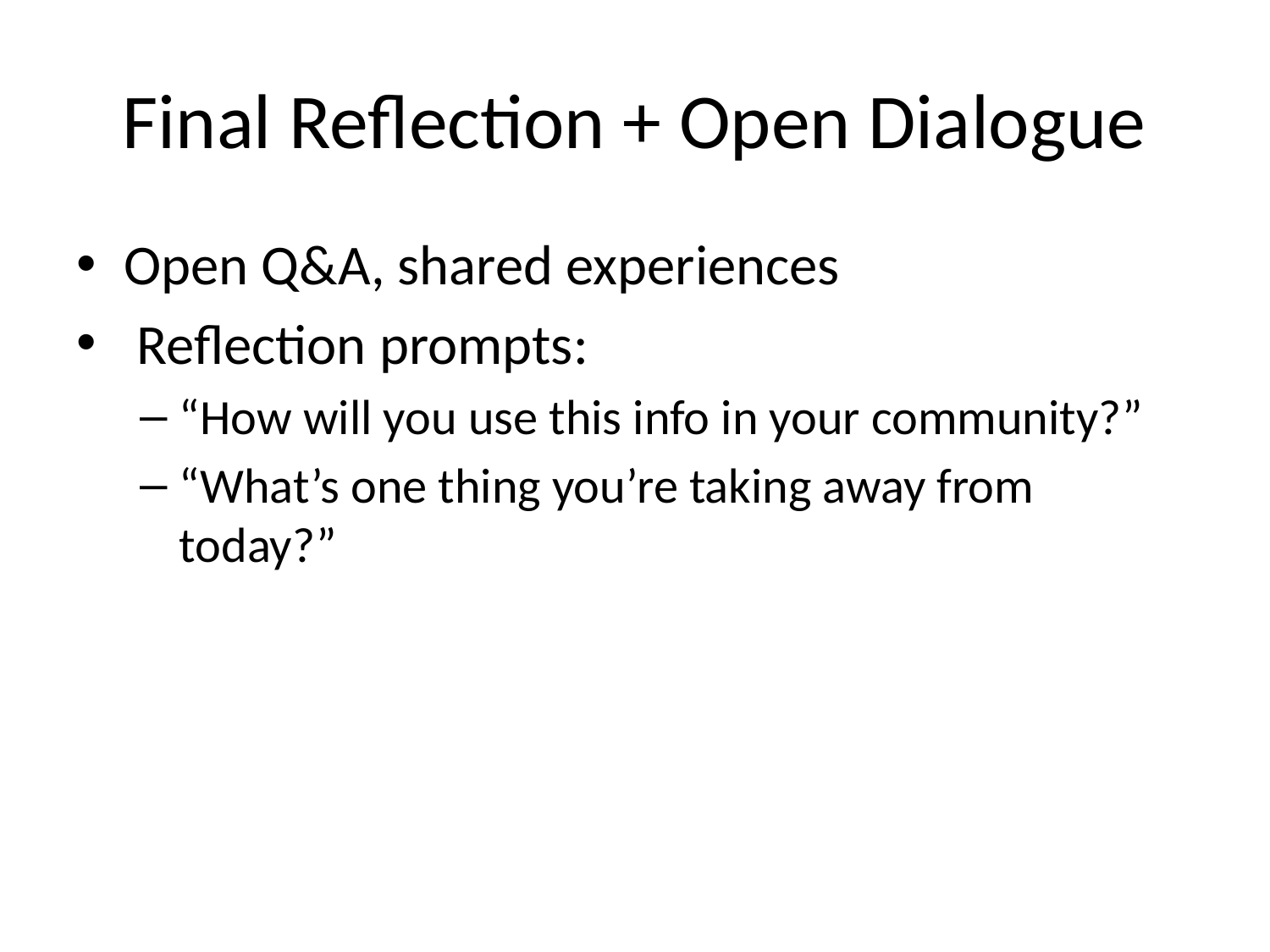

# Final Reflection + Open Dialogue
Open Q&A, shared experiences
 Reflection prompts:
“How will you use this info in your community?”
“What’s one thing you’re taking away from today?”